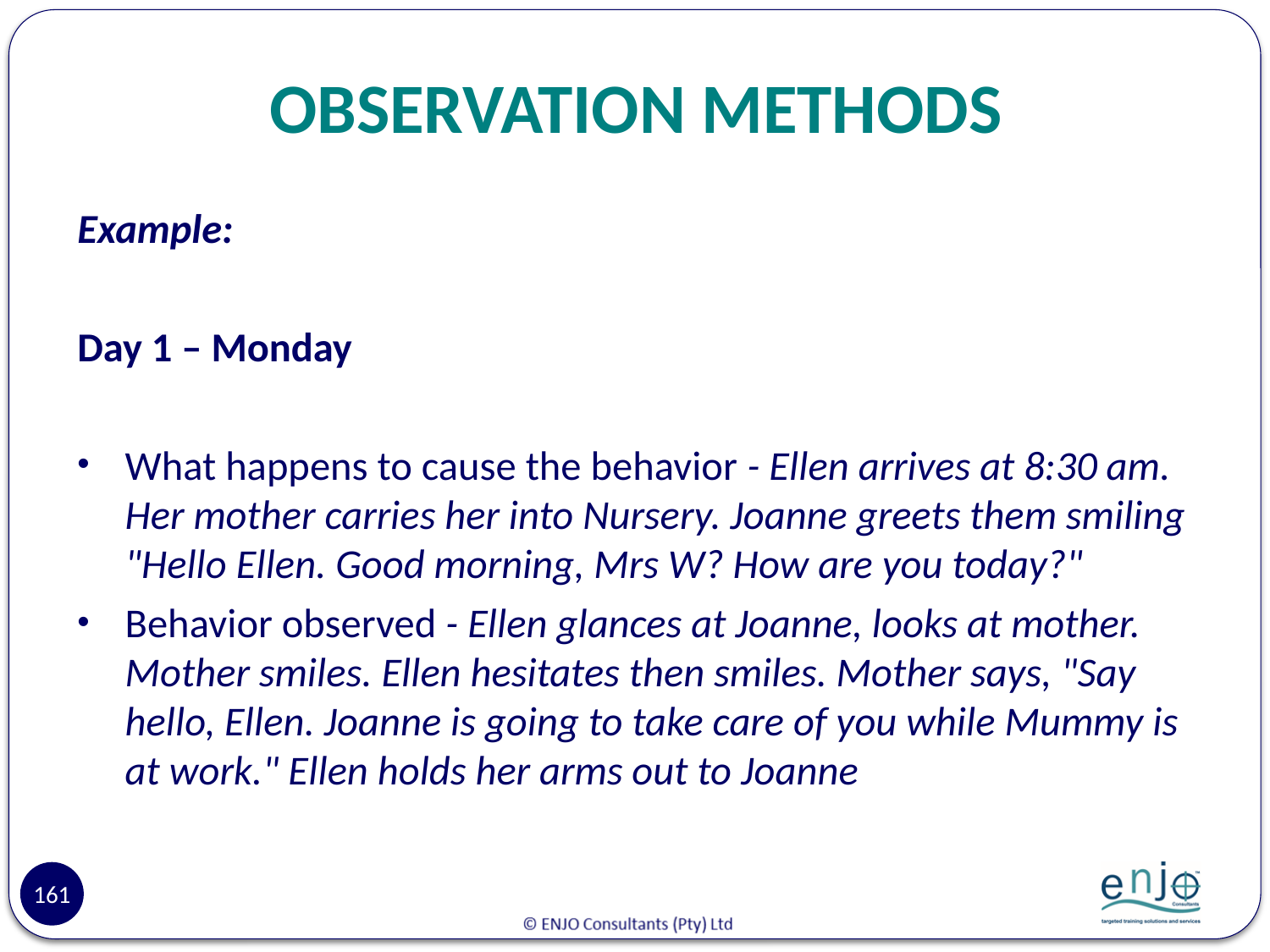

# OBSERVATION METHODS
Example:

Day 1 – Monday

What happens to cause the behavior - Ellen arrives at 8:30 am. Her mother carries her into Nursery. Joanne greets them smiling "Hello Ellen. Good morning, Mrs W? How are you today?"
Behavior observed - Ellen glances at Joanne, looks at mother. Mother smiles. Ellen hesitates then smiles. Mother says, "Say hello, Ellen. Joanne is going to take care of you while Mummy is at work." Ellen holds her arms out to Joanne

161